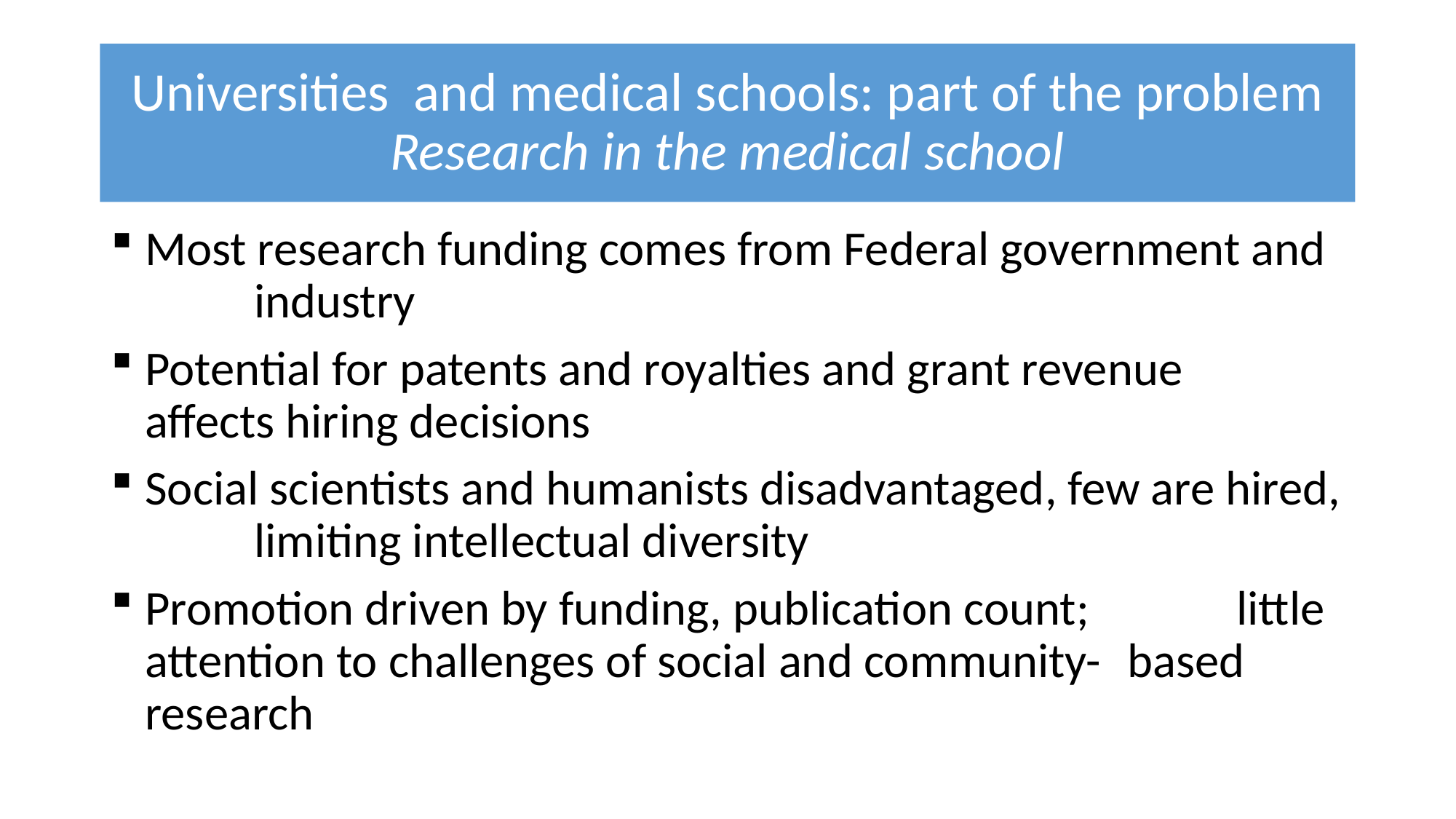

# Universities  and medical schools: part of the problem Research in the medical school
Most research funding comes from Federal government and 	industry
Potential for patents and royalties and grant revenue   	affects hiring decisions
Social scientists and humanists disadvantaged, few are hired, 	limiting intellectual diversity
Promotion driven by funding, publication count;            	little attention to challenges of social and community-	based research